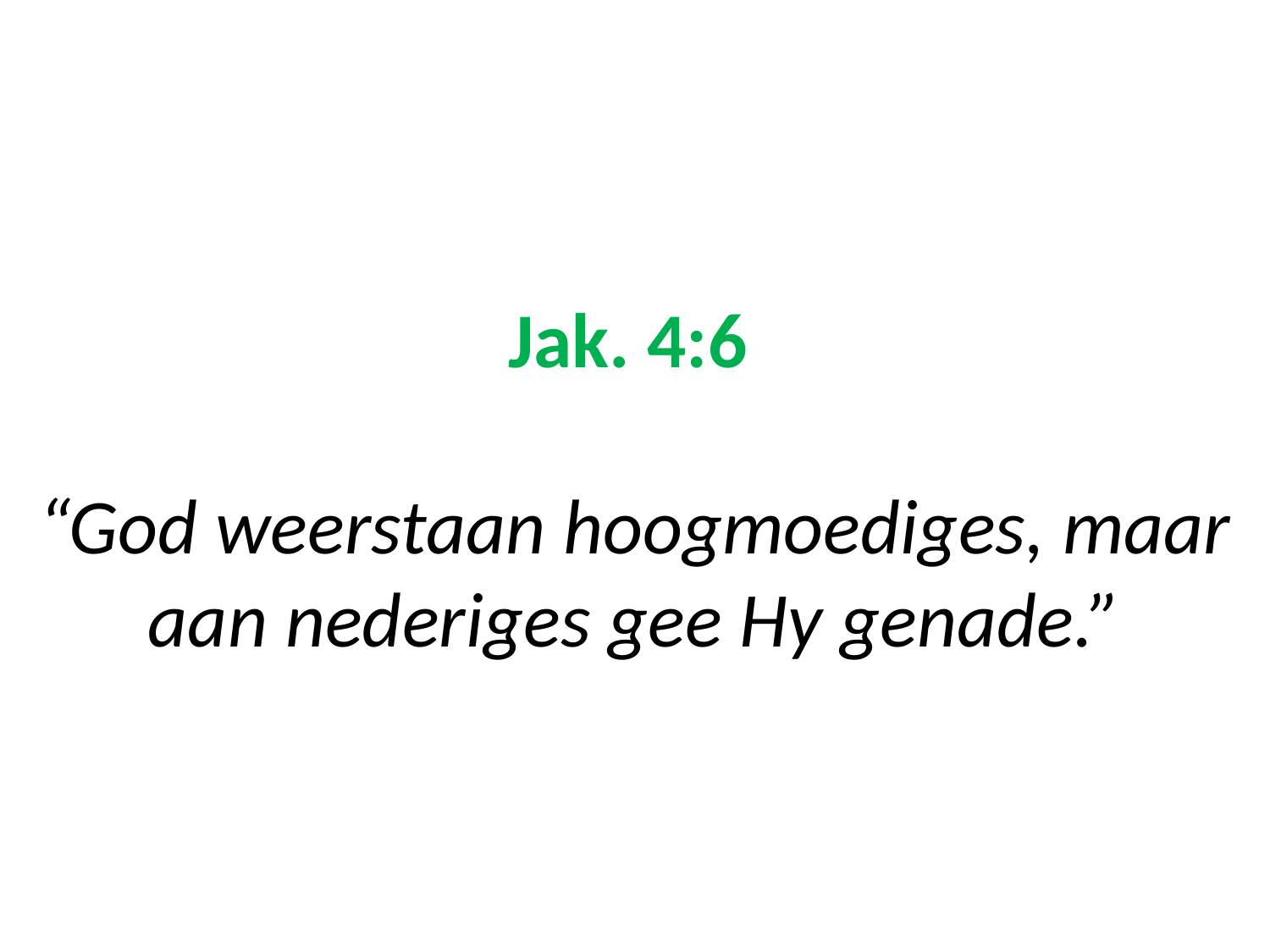

# Jak. 4:6 “God weerstaan hoogmoediges, maar aan nederiges gee Hy genade.”